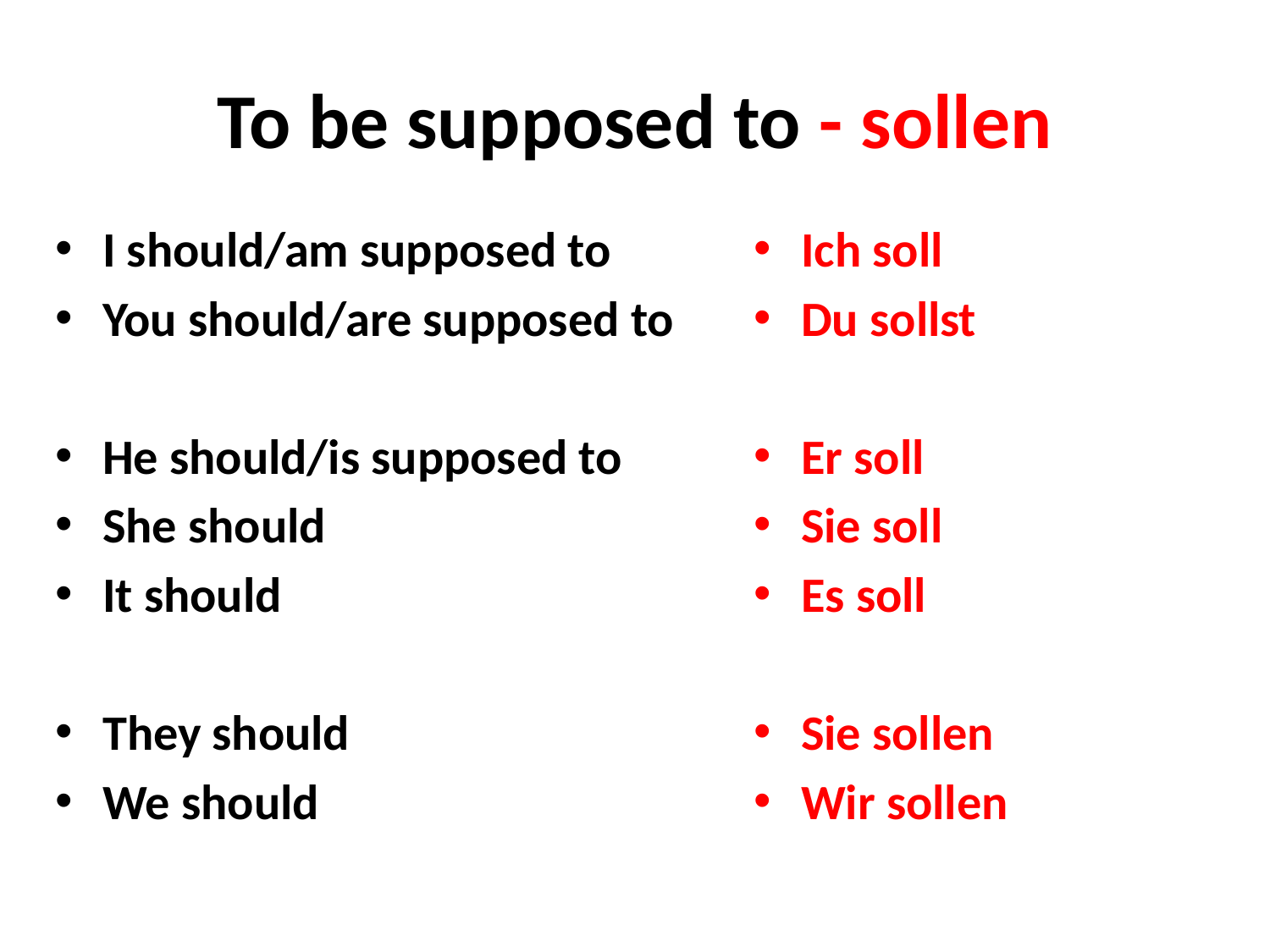

# To be supposed to - sollen
I should/am supposed to
You should/are supposed to

He should/is supposed to
She should
It should

They should
We should
Ich soll
Du sollst

Er soll
Sie soll
Es soll

Sie sollen
Wir sollen